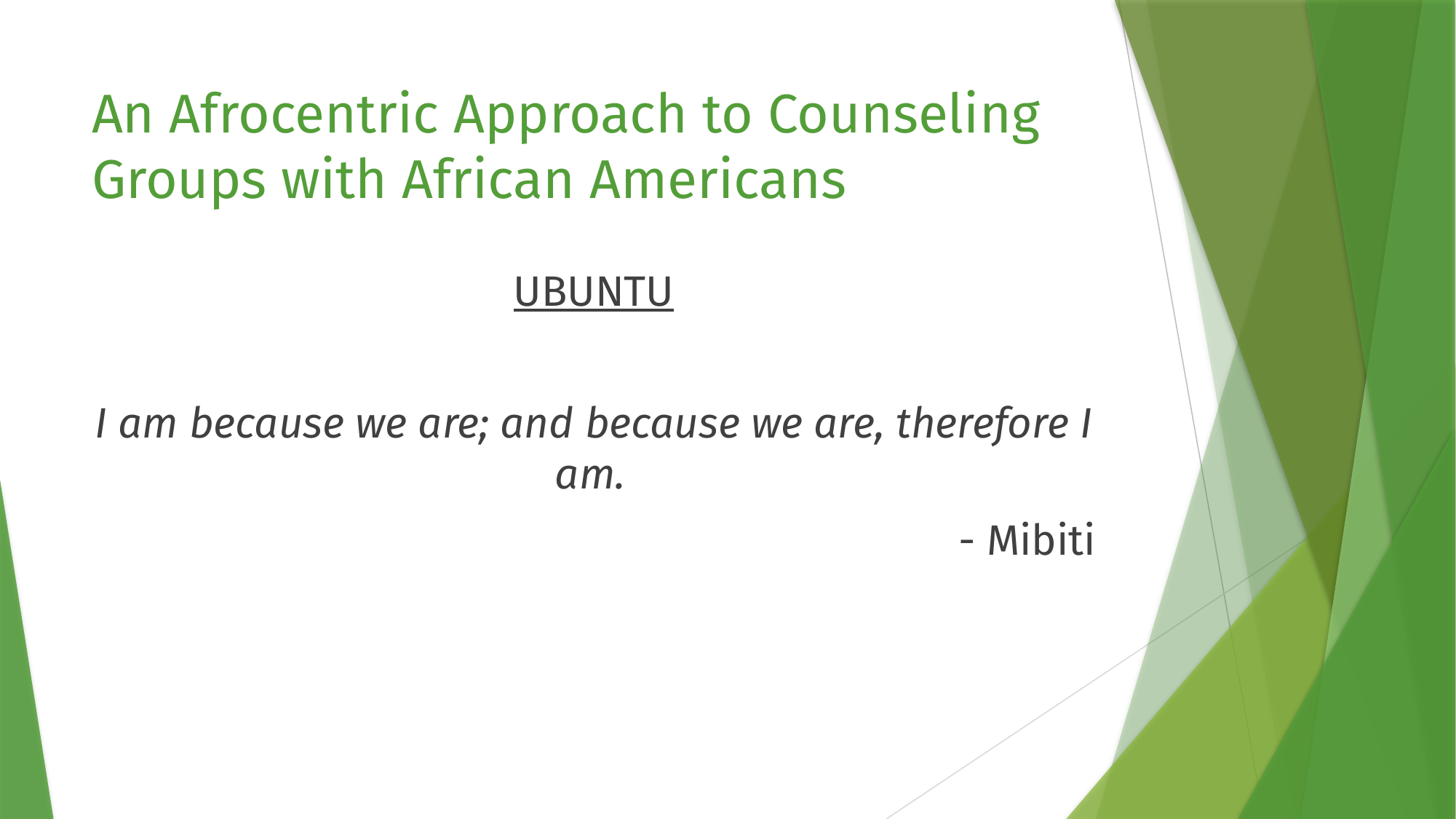

# An Afrocentric Approach to Counseling Groups with African Americans
UBUNTU

I am because we are; and because we are, therefore I am.
- Mibiti